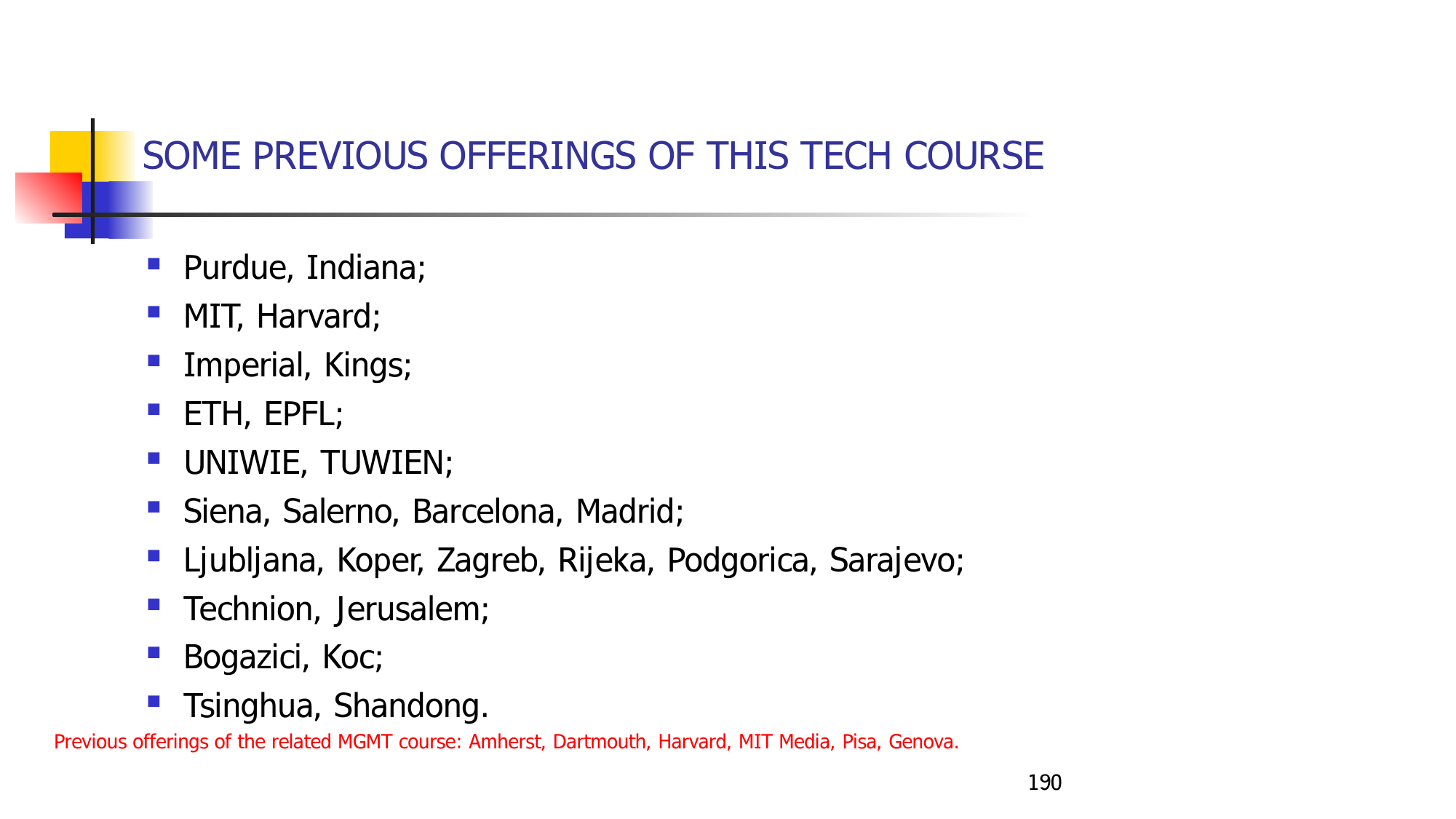

SOME PREVIOUS OFFERINGS OF THIS TECH COURSE
Purdue, Indiana;
MIT, Harvard;
Imperial, Kings;
ETH, EPFL;
UNIWIE, TUWIEN;
Siena, Salerno, Barcelona, Madrid;
Ljubljana, Koper, Zagreb, Rijeka, Podgorica, Sarajevo;
Technion, Jerusalem;
Bogazici, Koc;
Tsinghua, Shandong.
Previous offerings of the related MGMT course: Amherst, Dartmouth, Harvard, MIT Media, Pisa, Genova.

190